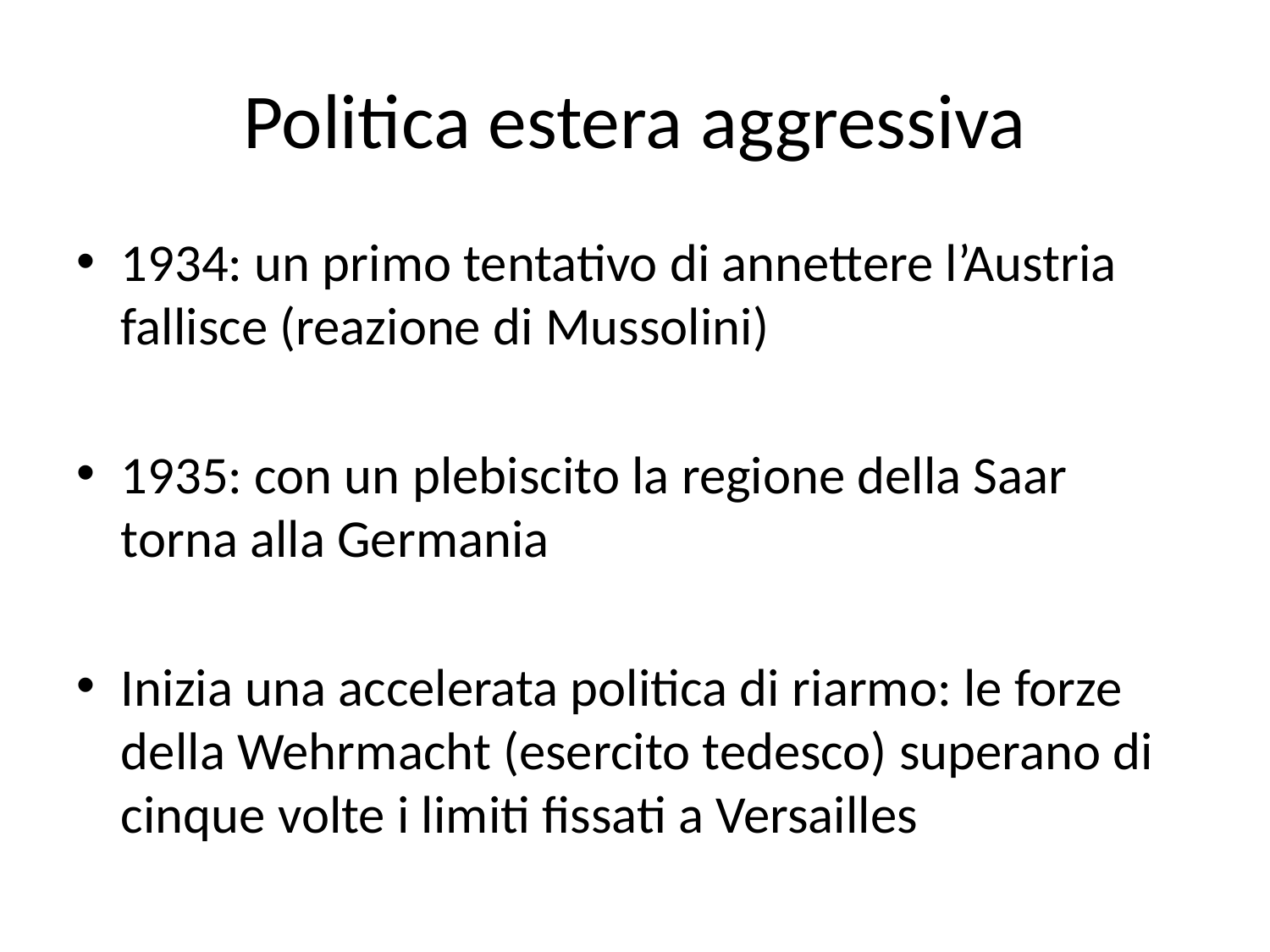

# Politica estera aggressiva
1934: un primo tentativo di annettere l’Austria fallisce (reazione di Mussolini)

1935: con un plebiscito la regione della Saar torna alla Germania

Inizia una accelerata politica di riarmo: le forze della Wehrmacht (esercito tedesco) superano di cinque volte i limiti fissati a Versailles